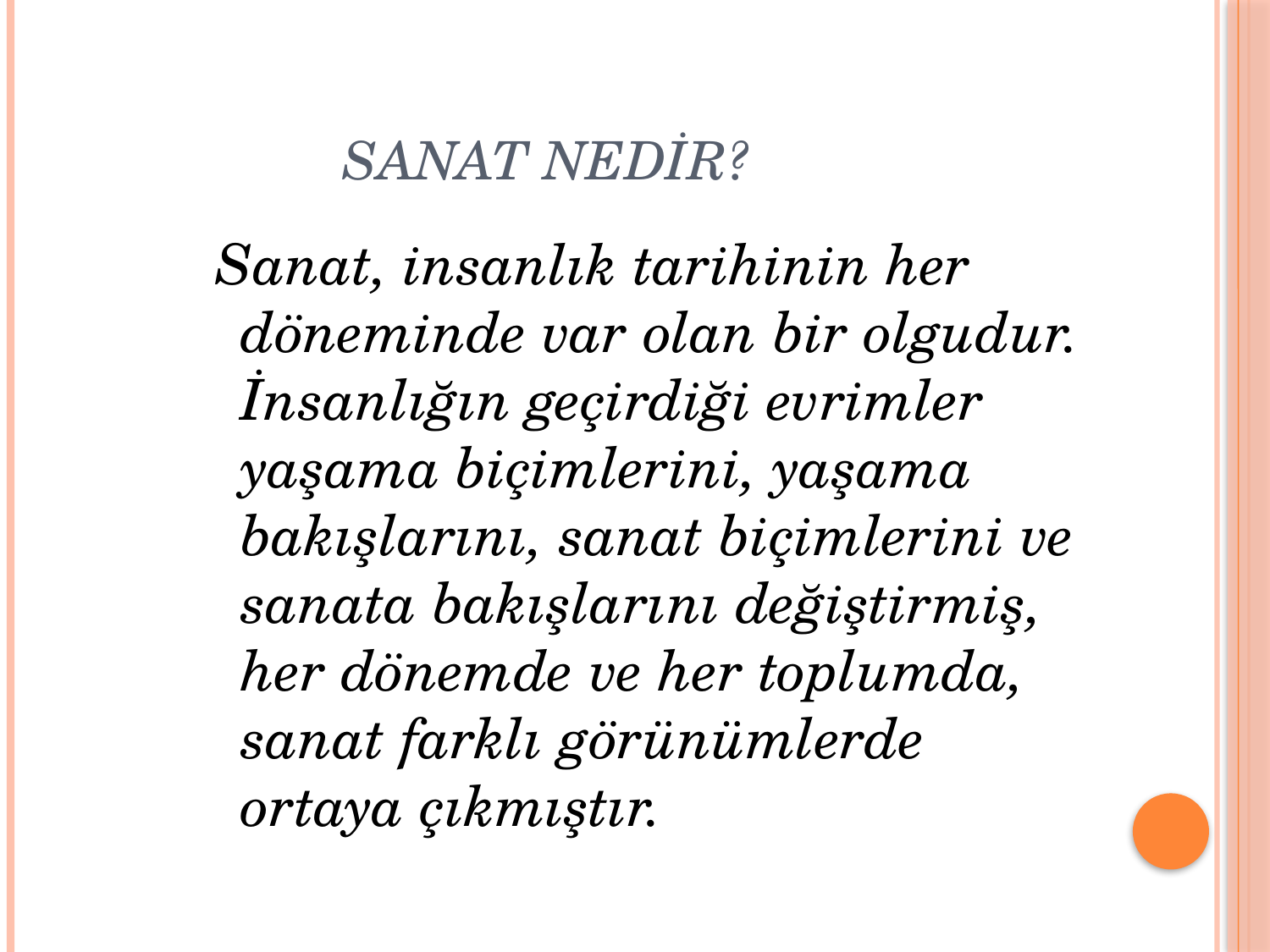

# SANAT NEDİR?
Sanat, insanlık tarihinin her döneminde var olan bir olgudur. İnsanlığın geçirdiği evrimler yaşama biçimlerini, yaşama bakışlarını, sanat biçimlerini ve sanata bakışlarını değiştirmiş, her dönemde ve her toplumda, sanat farklı görünümlerde ortaya çıkmıştır.